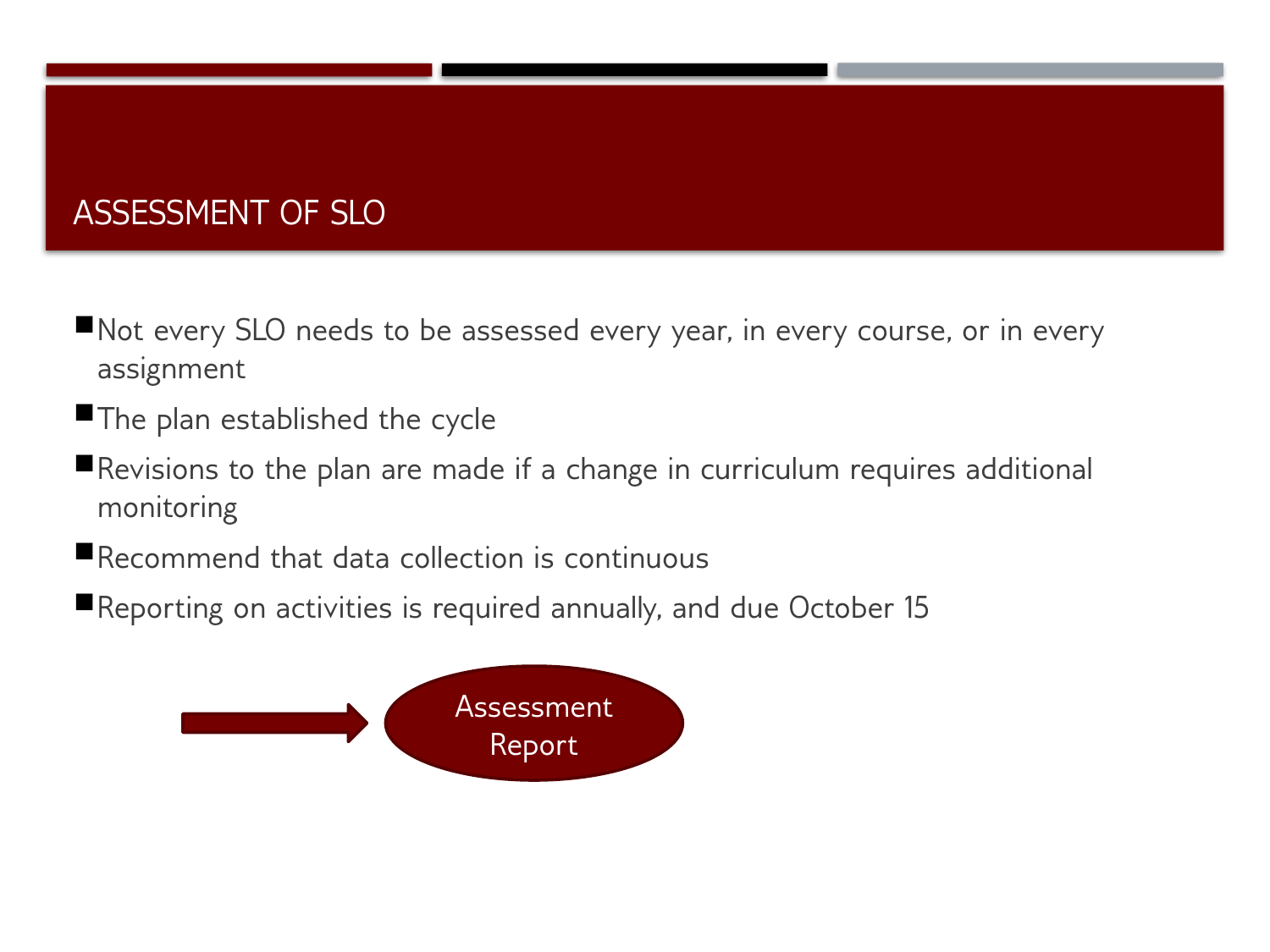

# Assessment of SLO
Not every SLO needs to be assessed every year, in every course, or in every assignment
The plan established the cycle
Revisions to the plan are made if a change in curriculum requires additional monitoring
Recommend that data collection is continuous
Reporting on activities is required annually, and due October 15
Assessment Report